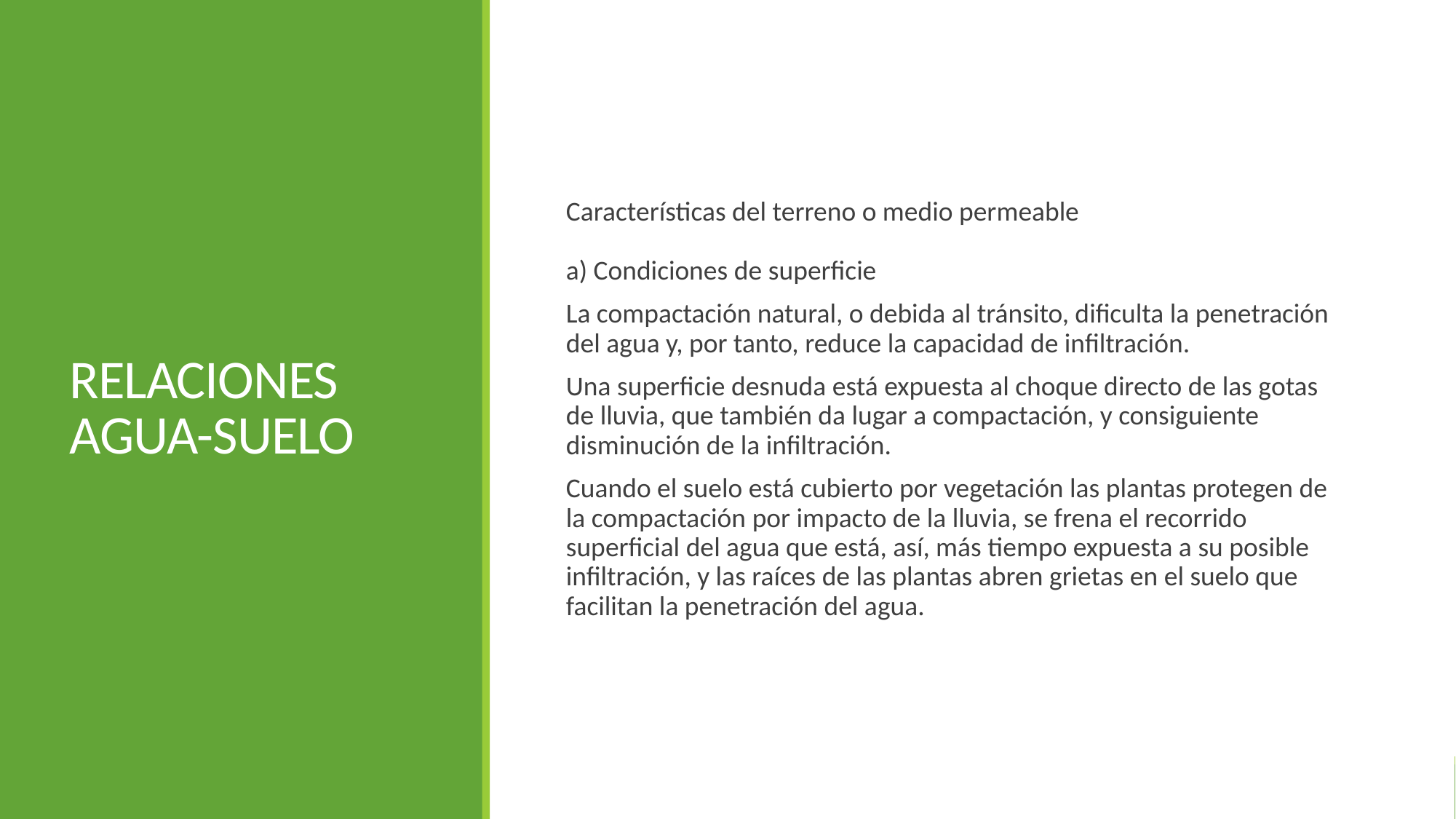

RELACIONES AGUA-SUELO
Características del terreno o medio permeable

a) Condiciones de superficie
La compactación natural, o debida al tránsito, dificulta la penetración del agua y, por tanto, reduce la capacidad de infiltración.
Una superficie desnuda está expuesta al choque directo de las gotas de lluvia, que también da lugar a compactación, y consiguiente disminución de la infiltración.
Cuando el suelo está cubierto por vegetación las plantas protegen de la compactación por impacto de la lluvia, se frena el recorrido superficial del agua que está, así, más tiempo expuesta a su posible infiltración, y las raíces de las plantas abren grietas en el suelo que facilitan la penetración del agua.